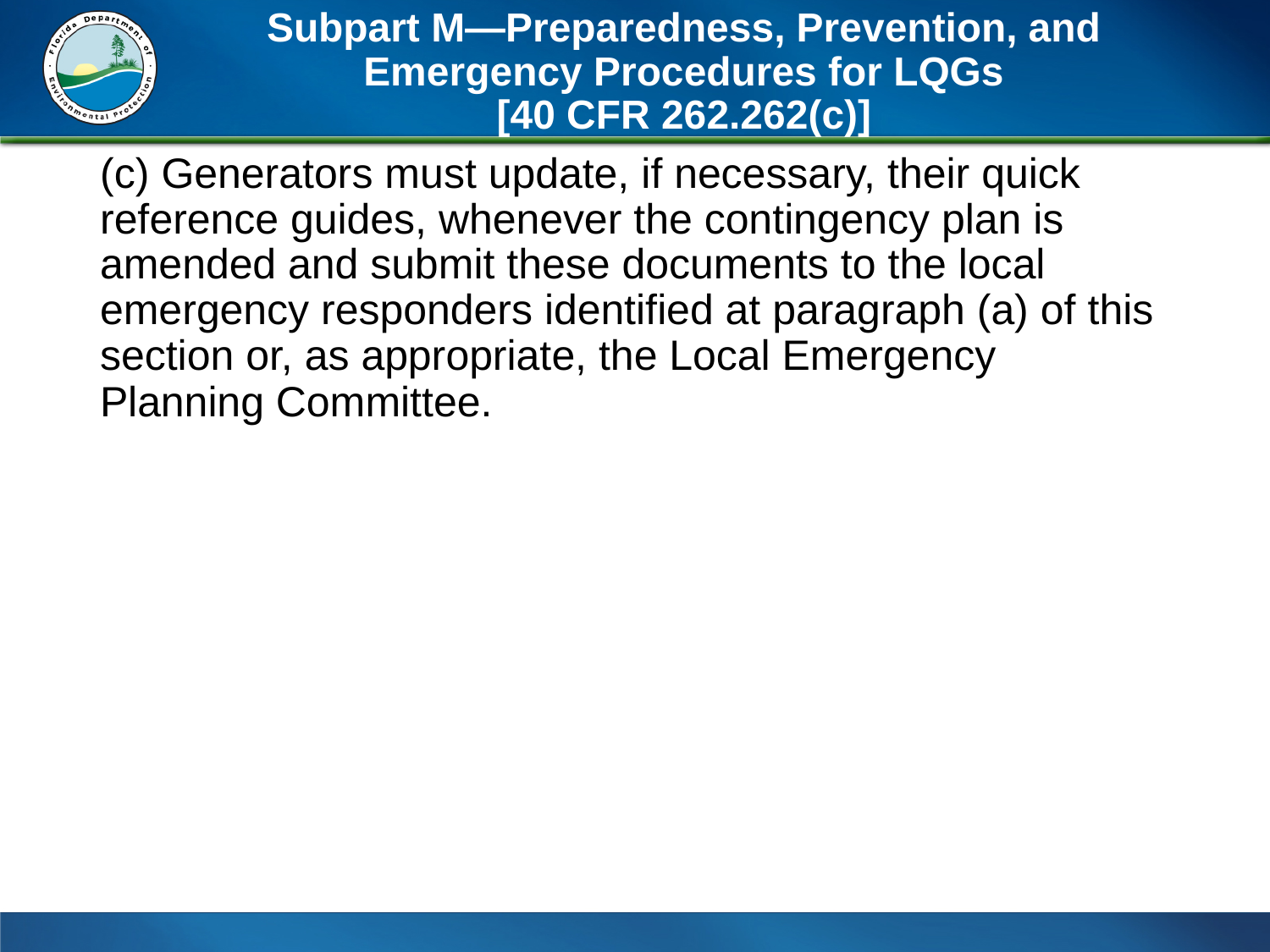

# Subpart M—Preparedness, Prevention, and Emergency Procedures for LQGs [40 CFR 262.262(c)]
(c) Generators must update, if necessary, their quick reference guides, whenever the contingency plan is amended and submit these documents to the local emergency responders identified at paragraph (a) of this section or, as appropriate, the Local Emergency Planning Committee.